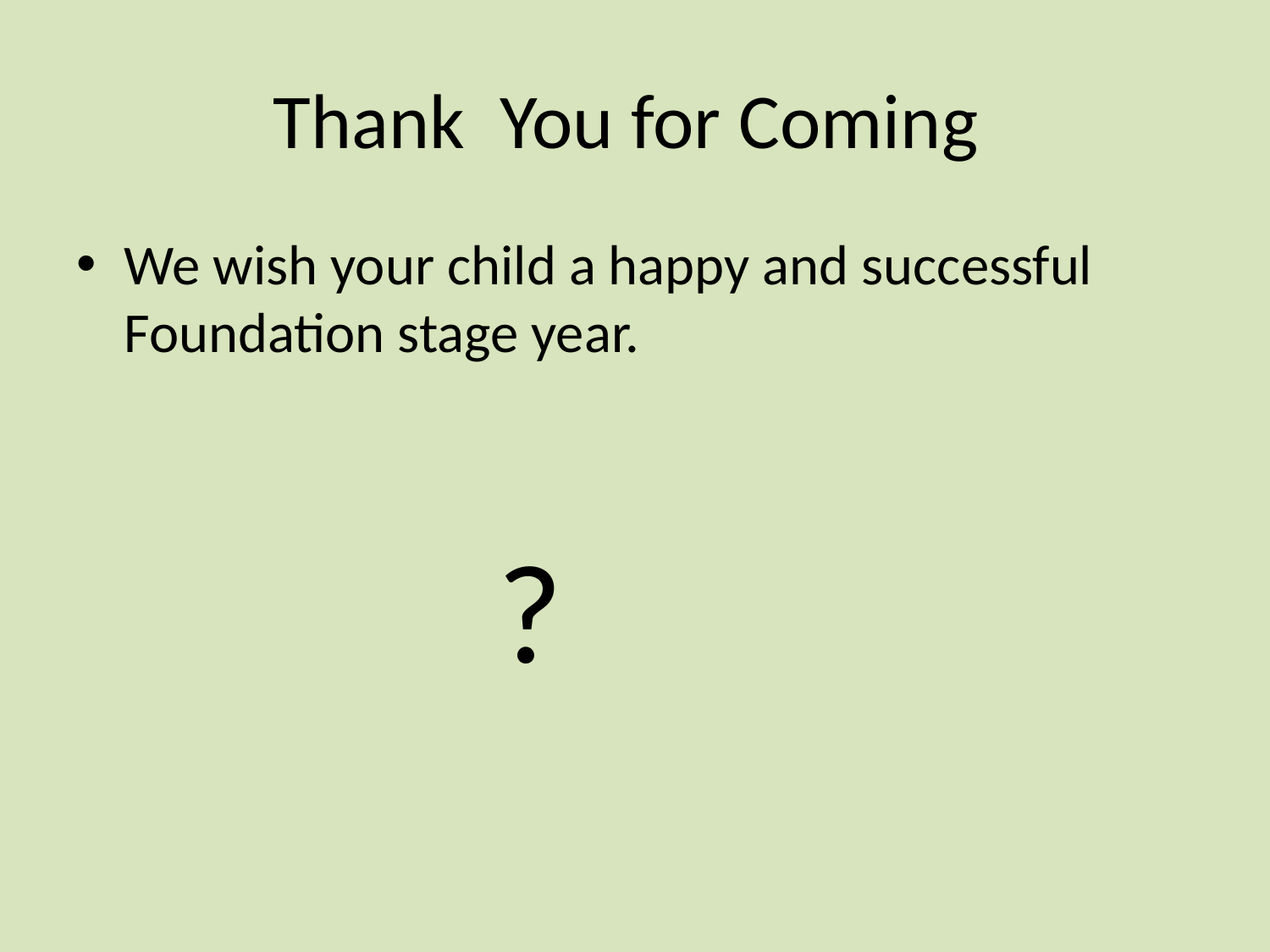

# Thank  You for Coming
We wish your child a happy and successful Foundation stage year.
?